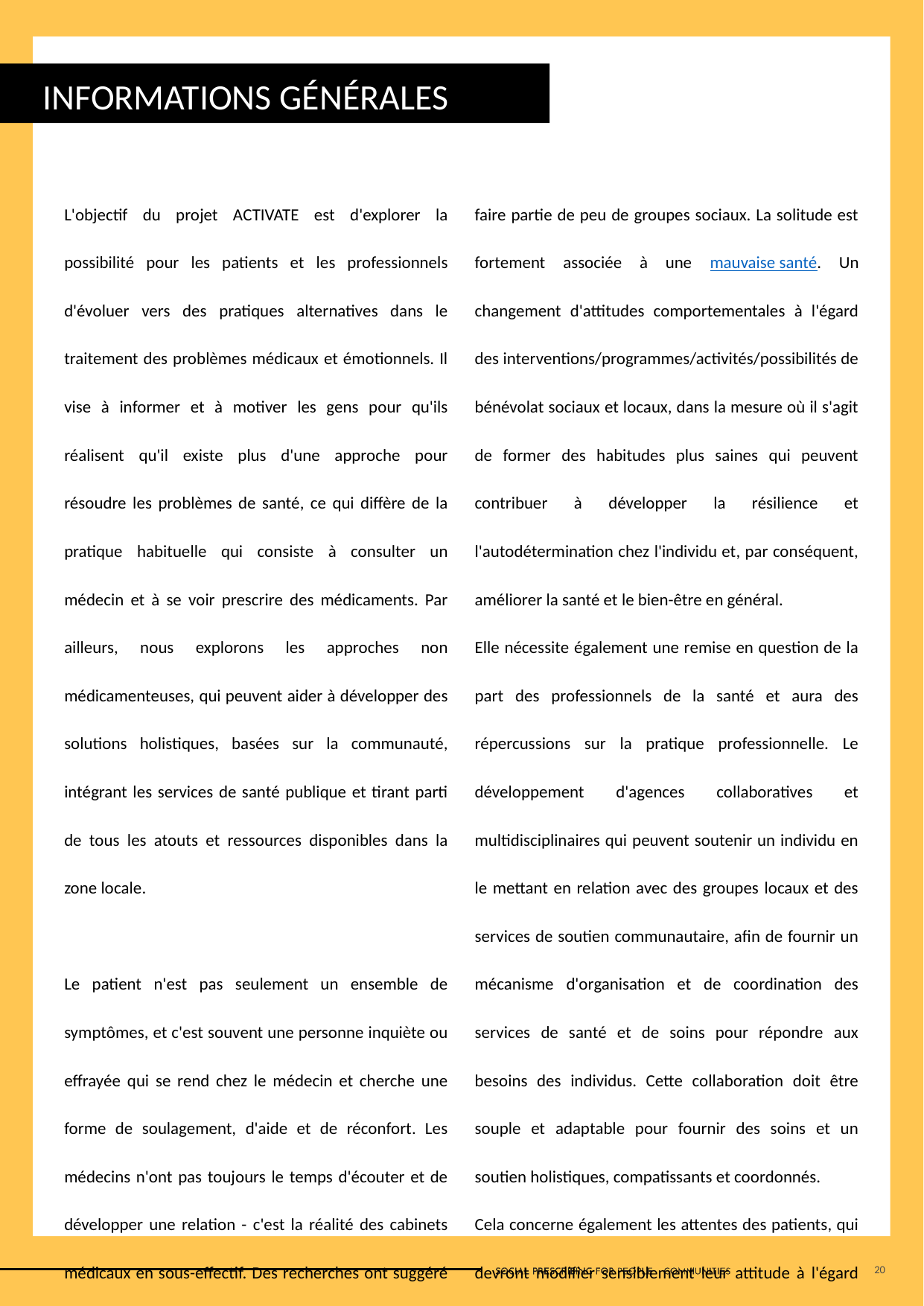

INFORMATIONS GÉNÉRALES
L'objectif du projet ACTIVATE est d'explorer la possibilité pour les patients et les professionnels d'évoluer vers des pratiques alternatives dans le traitement des problèmes médicaux et émotionnels. Il vise à informer et à motiver les gens pour qu'ils réalisent qu'il existe plus d'une approche pour résoudre les problèmes de santé, ce qui diffère de la pratique habituelle qui consiste à consulter un médecin et à se voir prescrire des médicaments. Par ailleurs, nous explorons les approches non médicamenteuses, qui peuvent aider à développer des solutions holistiques, basées sur la communauté, intégrant les services de santé publique et tirant parti de tous les atouts et ressources disponibles dans la zone locale.

Le patient n'est pas seulement un ensemble de symptômes, et c'est souvent une personne inquiète ou effrayée qui se rend chez le médecin et cherche une forme de soulagement, d'aide et de réconfort. Les médecins n'ont pas toujours le temps d'écouter et de développer une relation - c'est la réalité des cabinets médicaux en sous-effectif. Des recherches ont suggéré que la prescription de pilules et de médicaments serait le signe de problèmes plus larges concernant le manque de soins personnels et d'attention individuelle dans le cadre des soins de santé. C'est pourquoi les options communautaires et les choix d'un mode de vie plus sain offriraient un plus grand potentiel d'amélioration de la santé et du bien-être, et offriraient une solution à la situation où un patient se sent rejeté par son médecin généraliste, ce qui augmente souvent les plaintes médicales. Avec un avantage supplémentaire : cela évite également de gaspiller des ressources déjà limitées au sein du système national de santé.
Cependant, la médecine scientifique a évidemment toute sa place, il est important de ne pas confondre une situation médicale qui nécessite l'expertise de professionnels. L'objet de cette étude est distinct de ces circonstances ; ACTIVATE étudie ceux qui fréquentent fréquemment l'école et qui bénéficieraient de l'utilisation d'options et de ressources alternatives. Les recherches indiquent que ce groupe est plus susceptible d'être isolé socialement, de vivre seul, d'être divorcé, d'être endeuillé ou de faire partie de peu de groupes sociaux. La solitude est fortement associée à une mauvaise santé. Un changement d'attitudes comportementales à l'égard des interventions/programmes/activités/possibilités de bénévolat sociaux et locaux, dans la mesure où il s'agit de former des habitudes plus saines qui peuvent contribuer à développer la résilience et l'autodétermination chez l'individu et, par conséquent, améliorer la santé et le bien-être en général.
Elle nécessite également une remise en question de la part des professionnels de la santé et aura des répercussions sur la pratique professionnelle. Le développement d'agences collaboratives et multidisciplinaires qui peuvent soutenir un individu en le mettant en relation avec des groupes locaux et des services de soutien communautaire, afin de fournir un mécanisme d'organisation et de coordination des services de santé et de soins pour répondre aux besoins des individus. Cette collaboration doit être souple et adaptable pour fournir des soins et un soutien holistiques, compatissants et coordonnés.
Cela concerne également les attentes des patients, qui devront modifier sensiblement leur attitude à l'égard du système médical. La confiance est un élément essentiel des soins de santé, c'est pourquoi une relation ouverte et respectueuse est vitale, construite autour du continuum complexe des besoins individuels, des forces personnelles, des compétences décisionnelles et des résultats souhaitables. Les prestataires de services doivent travailler en collaboration et avoir une vision commune des soins centrés sur la personne et des objectifs clairs pour générer une plus grande continuité entre les différents cadres de soins.
Récemment, la Health Home Healthy Agency (GB) a collaboré à cette nouvelle approche en fournissant des travailleurs de liaison qui aident à mettre les gens en contact avec les groupes communautaires et les services publics pour un soutien pratique et émotionnel. Les travailleurs de liaison en matière de défense et de soutien, qui peuvent créer des plans de soutien personnalisés, aident à mettre en évidence ces personnes et à les orienter si nécessaire. Ils aident également les groupes communautaires existants à être accessibles et durables, et encouragent même les gens à créer de nouveaux groupes.
20